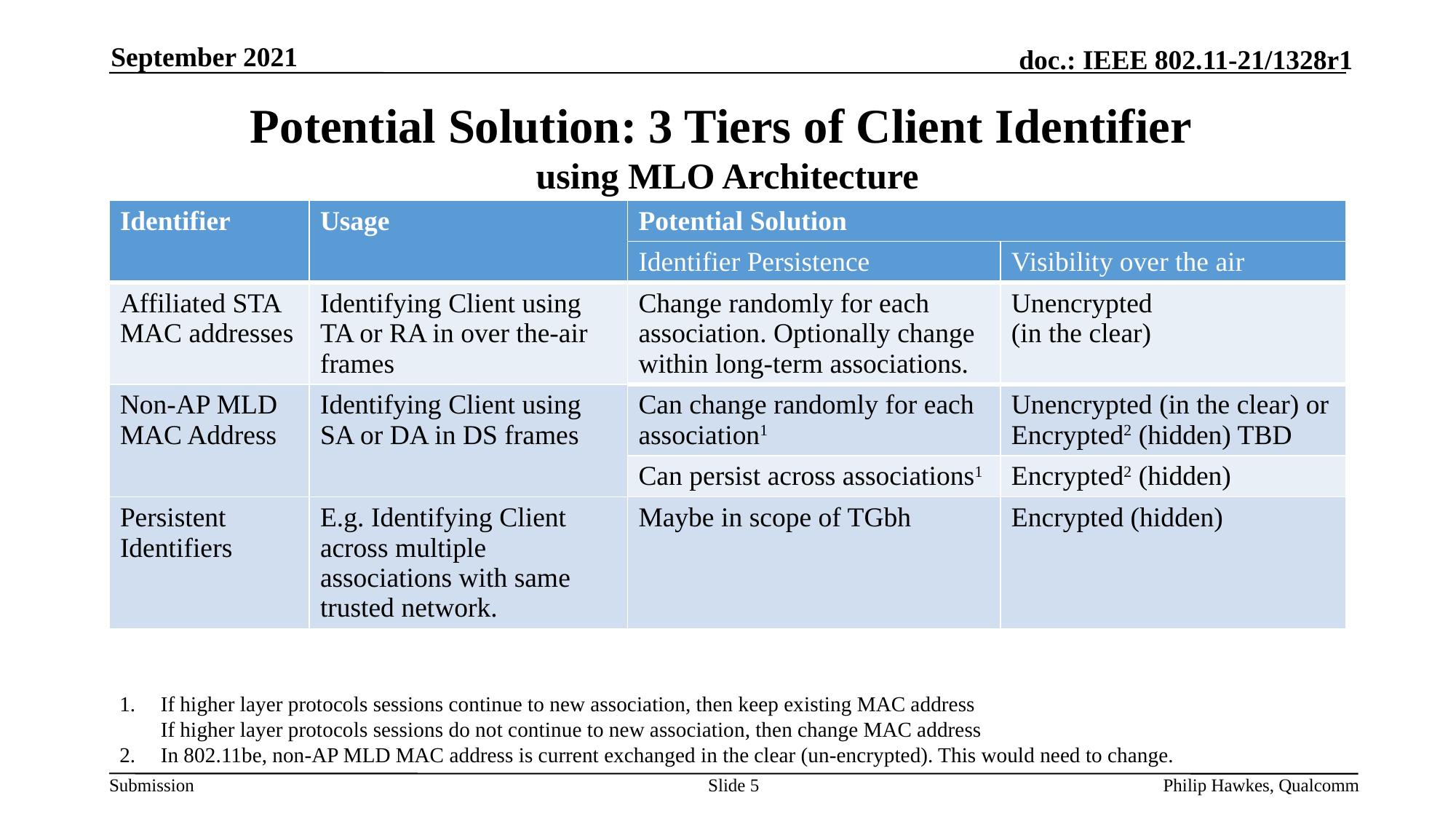

September 2021
# Potential Solution: 3 Tiers of Client Identifier using MLO Architecture
| Identifier | Usage | Potential Solution |  |
| --- | --- | --- | --- |
|  |  | Identifier Persistence | Visibility over the air |
| Affiliated STA MAC addresses | Identifying Client using TA or RA in over the-air frames | Change randomly for each association. Optionally change within long-term associations. | Unencrypted (in the clear) |
| Non-AP MLD MAC Address | Identifying Client using SA or DA in DS frames | Can change randomly for each association1 | Unencrypted (in the clear) or Encrypted2 (hidden) TBD |
|  |  | Can persist across associations1 | Encrypted2 (hidden) |
| Persistent Identifiers | E.g. Identifying Client across multiple associations with same trusted network. | Maybe in scope of TGbh | Encrypted (hidden) |
If higher layer protocols sessions continue to new association, then keep existing MAC address
If higher layer protocols sessions do not continue to new association, then change MAC address
In 802.11be, non-AP MLD MAC address is current exchanged in the clear (un-encrypted). This would need to change.
Slide 5
Philip Hawkes, Qualcomm